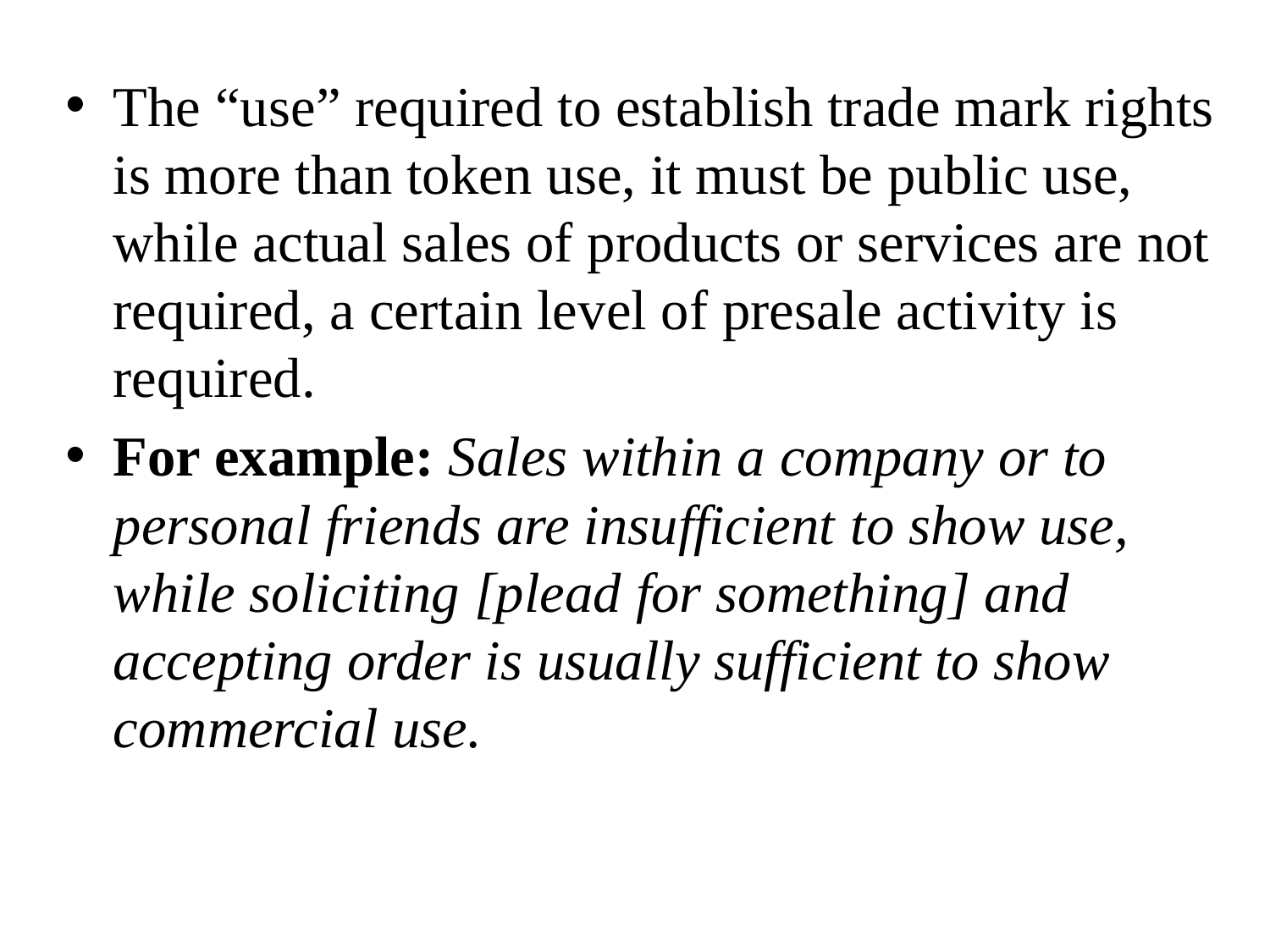

The “use” required to establish trade mark rights is more than token use, it must be public use, while actual sales of products or services are not required, a certain level of presale activity is required.
For example: Sales within a company or to personal friends are insufficient to show use, while soliciting [plead for something] and accepting order is usually sufficient to show commercial use.